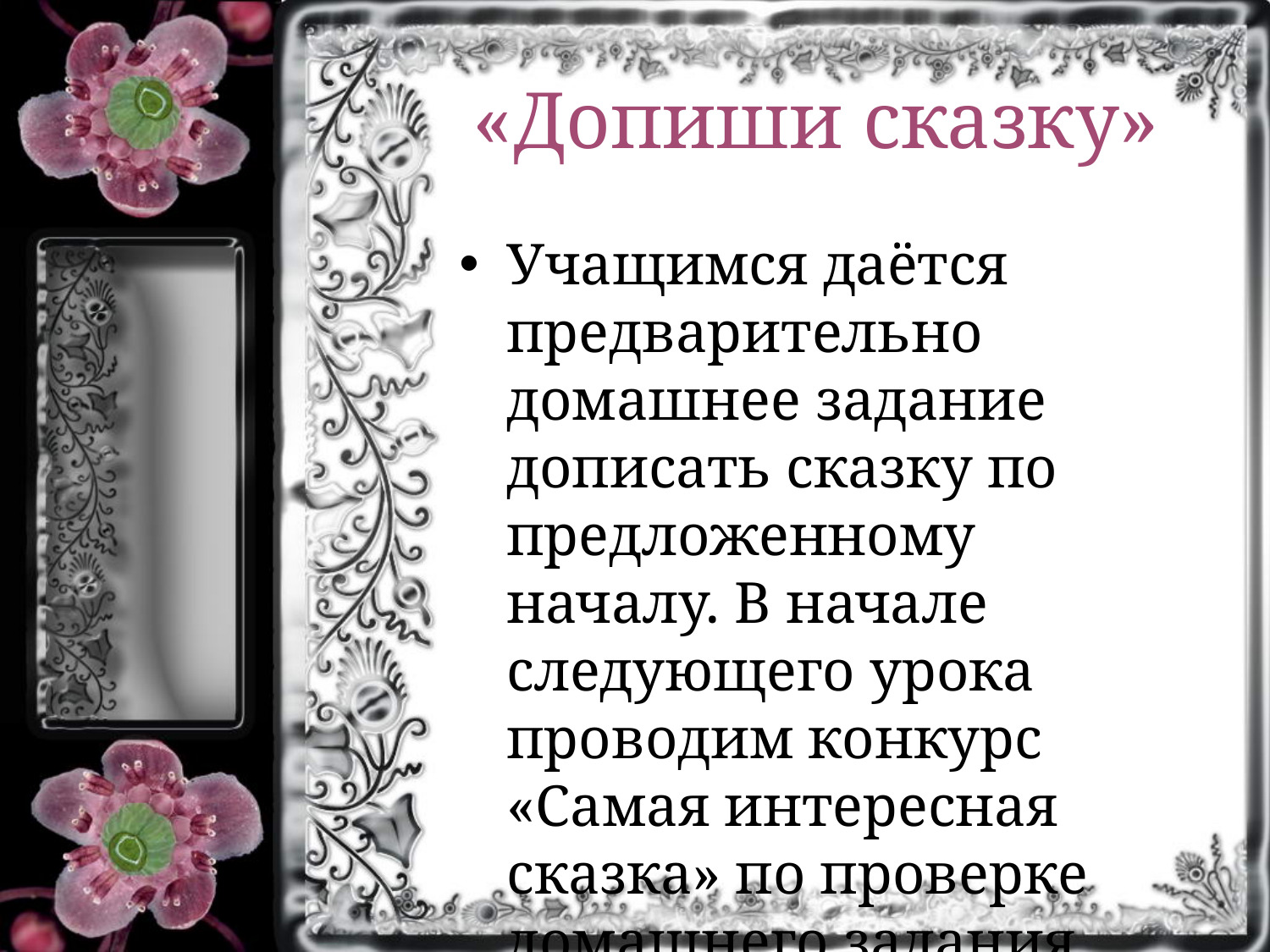

# «Допиши сказку»
Учащимся даётся предварительно домашнее задание дописать сказку по предложенному началу. В начале следующего урока проводим конкурс «Самая интересная сказка» по проверке домашнего задания